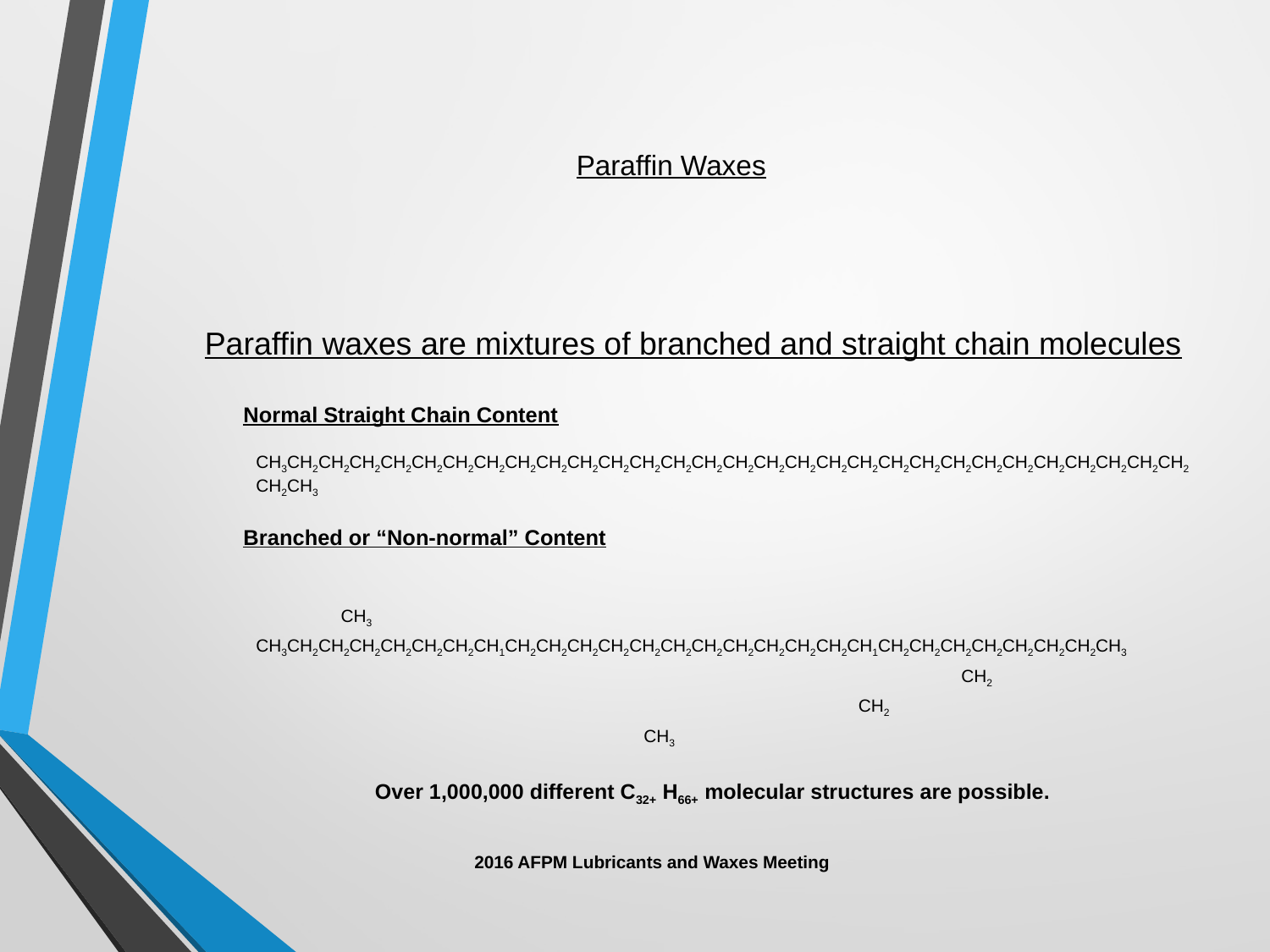

# Paraffin Waxes

Paraffin waxes are mixtures of branched and straight chain molecules

Normal Straight Chain Content

CH3CH2CH2CH2CH2CH2CH2CH2CH2CH2CH2CH2CH2CH2CH2CH2CH2CH2CH2CH2CH2CH2CH2CH2CH2CH2CH2CH2CH2CH2CH2CH3

Branched or “Non-normal” Content

                    CH3
CH3CH2CH2CH2CH2CH2CH2CH1CH2CH2CH2CH2CH2CH2CH2CH2CH2CH2CH2CH1CH2CH2CH2CH2CH2CH2CH2CH3
                                                                                                                                      		    CH2
                                                                          					                      CH2
				                     					    CH3

Over 1,000,000 different C32+ H66+ molecular structures are possible.

2016 AFPM Lubricants and Waxes Meeting